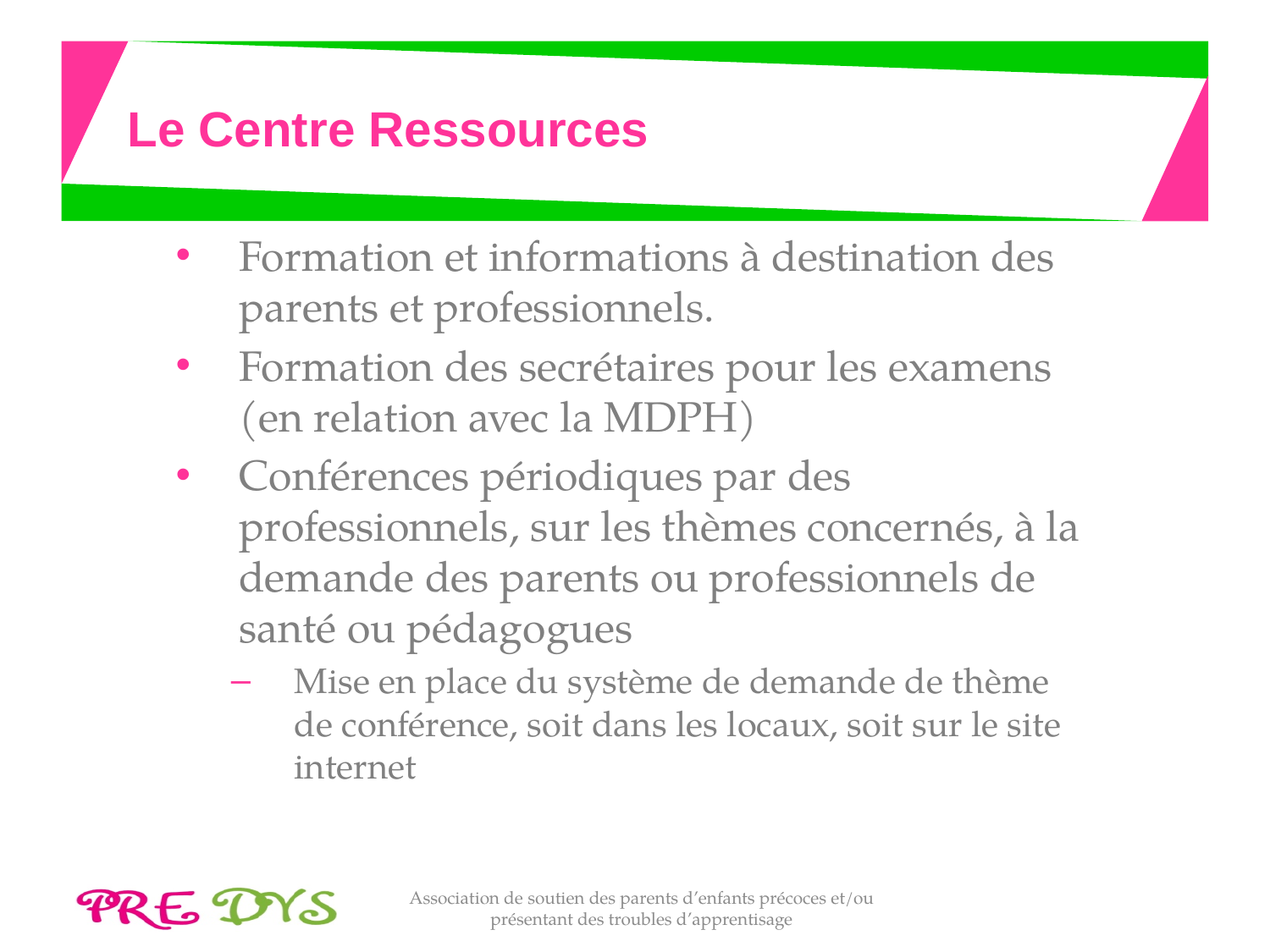

# Le Centre Ressources
Formation et informations à destination des parents et professionnels.
Formation des secrétaires pour les examens (en relation avec la MDPH)
Conférences périodiques par des professionnels, sur les thèmes concernés, à la demande des parents ou professionnels de santé ou pédagogues
Mise en place du système de demande de thème de conférence, soit dans les locaux, soit sur le site internet